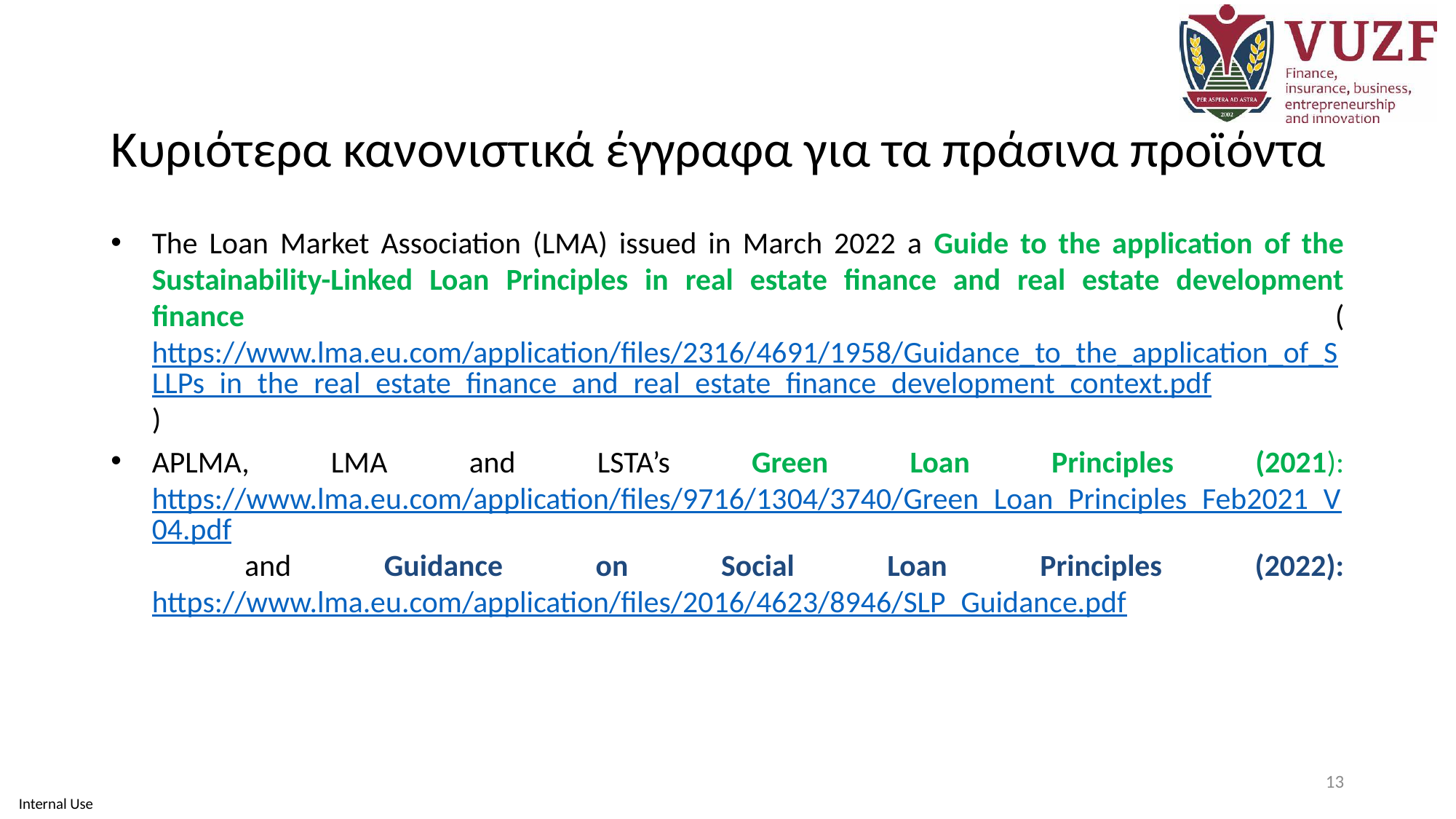

# Κυριότερα κανονιστικά έγγραφα για τα πράσινα προϊόντα
The Loan Market Association (LMA) issued in March 2022 a Guide to the application of the Sustainability-Linked Loan Principles in real estate finance and real estate development finance (https://www.lma.eu.com/application/files/2316/4691/1958/Guidance_to_the_application_of_SLLPs_in_the_real_estate_finance_and_real_estate_finance_development_context.pdf)
APLMA, LMA and LSTA’s Green Loan Principles (2021): https://www.lma.eu.com/application/files/9716/1304/3740/Green_Loan_Principles_Feb2021_V04.pdf and Guidance on Social Loan Principles (2022): https://www.lma.eu.com/application/files/2016/4623/8946/SLP_Guidance.pdf

13